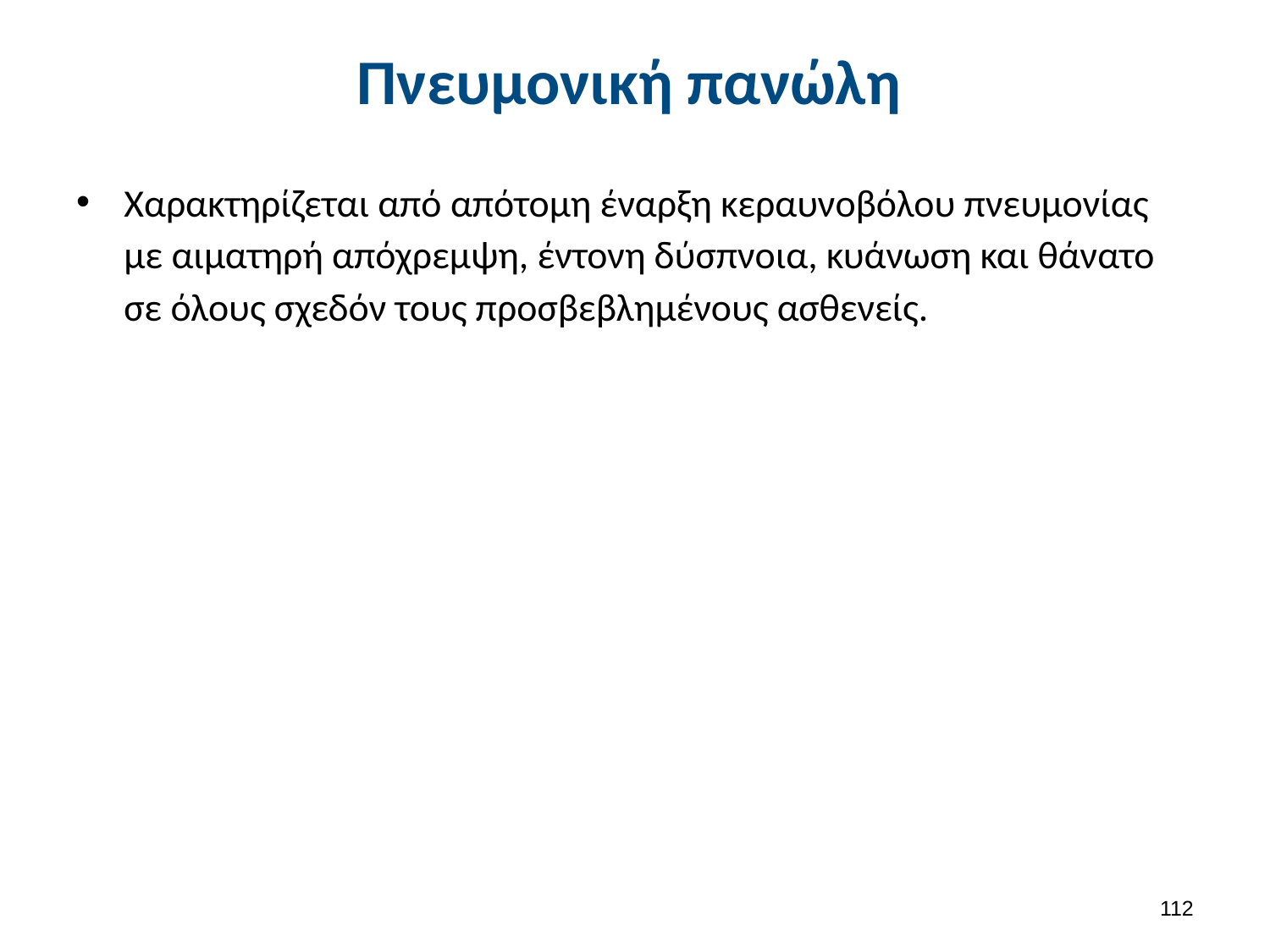

# Πνευμονική πανώλη
Χαρακτηρίζεται από απότομη έναρξη κεραυνοβόλου πνευμονίας με αιματηρή απόχρεμψη, έντονη δύσπνοια, κυάνωση και θάνατο σε όλους σχεδόν τους προσβεβλημένους ασθενείς.
112